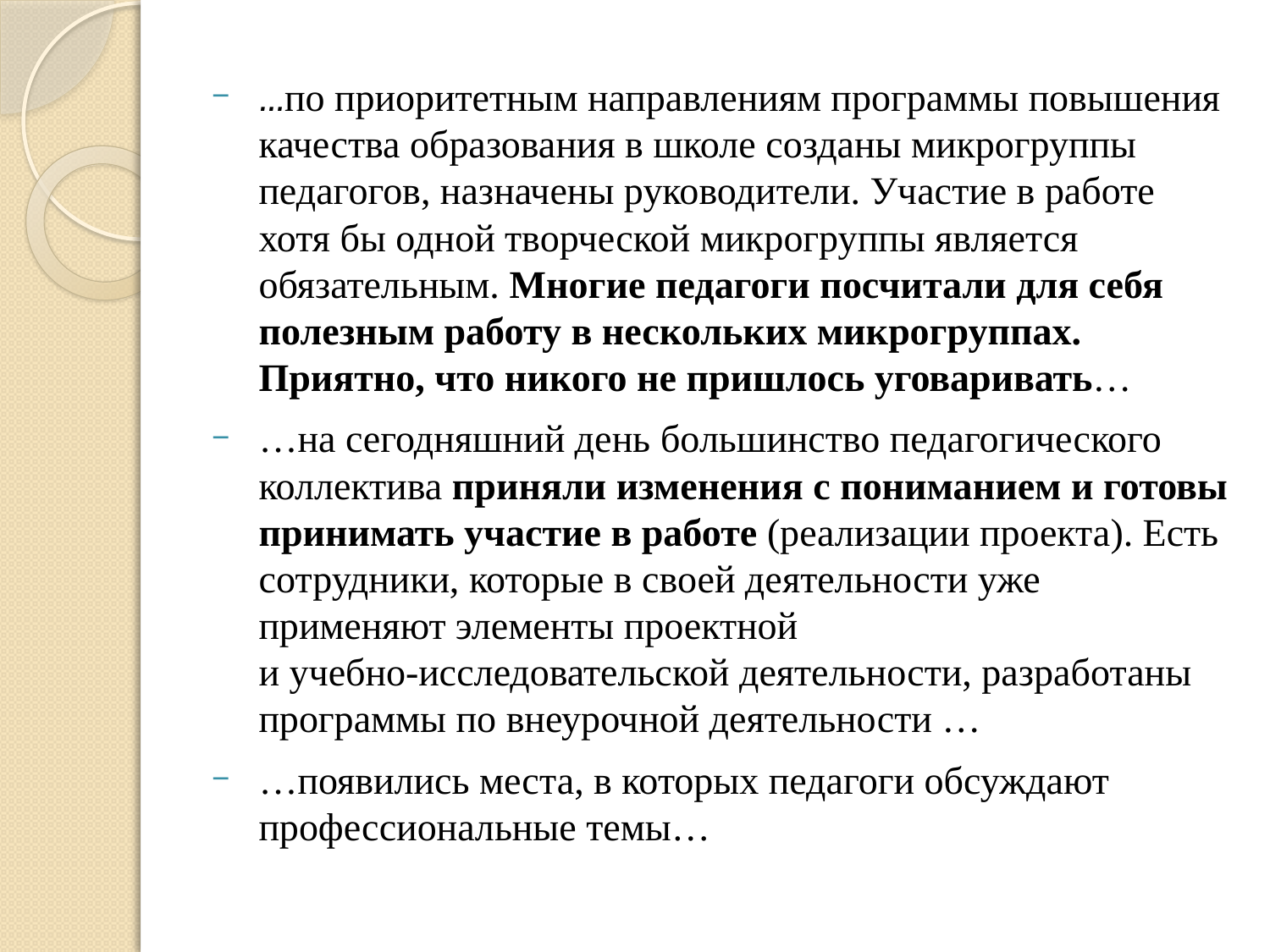

#
…по приоритетным направлениям программы повышения качества образования в школе созданы микрогруппы педагогов, назначены руководители. Участие в работе хотя бы одной творческой микрогруппы является обязательным. Многие педагоги посчитали для себя полезным работу в нескольких микрогруппах. Приятно, что никого не пришлось уговаривать…
…на сегодняшний день большинство педагогического коллектива приняли изменения с пониманием и готовы принимать участие в работе (реализации проекта). Есть сотрудники, которые в своей деятельности уже применяют элементы проектной
и учебно-исследовательской деятельности, разработаны программы по внеурочной деятельности …
…появились места, в которых педагоги обсуждают  профессиональные темы…